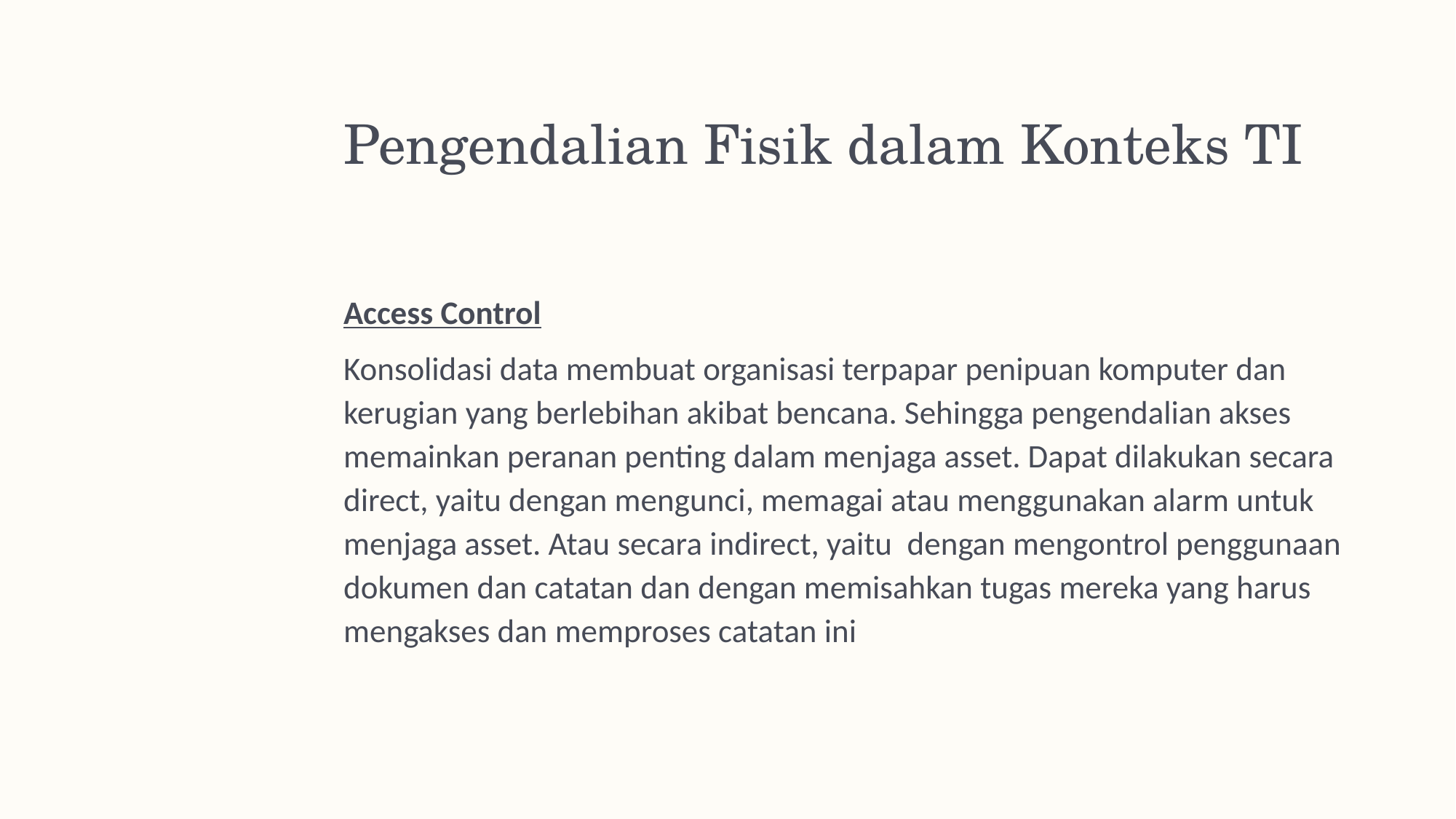

# Pengendalian Fisik dalam Konteks TI
Access Control
Konsolidasi data membuat organisasi terpapar penipuan komputer dan kerugian yang berlebihan akibat bencana. Sehingga pengendalian akses memainkan peranan penting dalam menjaga asset. Dapat dilakukan secara direct, yaitu dengan mengunci, memagai atau menggunakan alarm untuk menjaga asset. Atau secara indirect, yaitu  dengan mengontrol penggunaan dokumen dan catatan dan dengan memisahkan tugas mereka yang harus mengakses dan memproses catatan ini